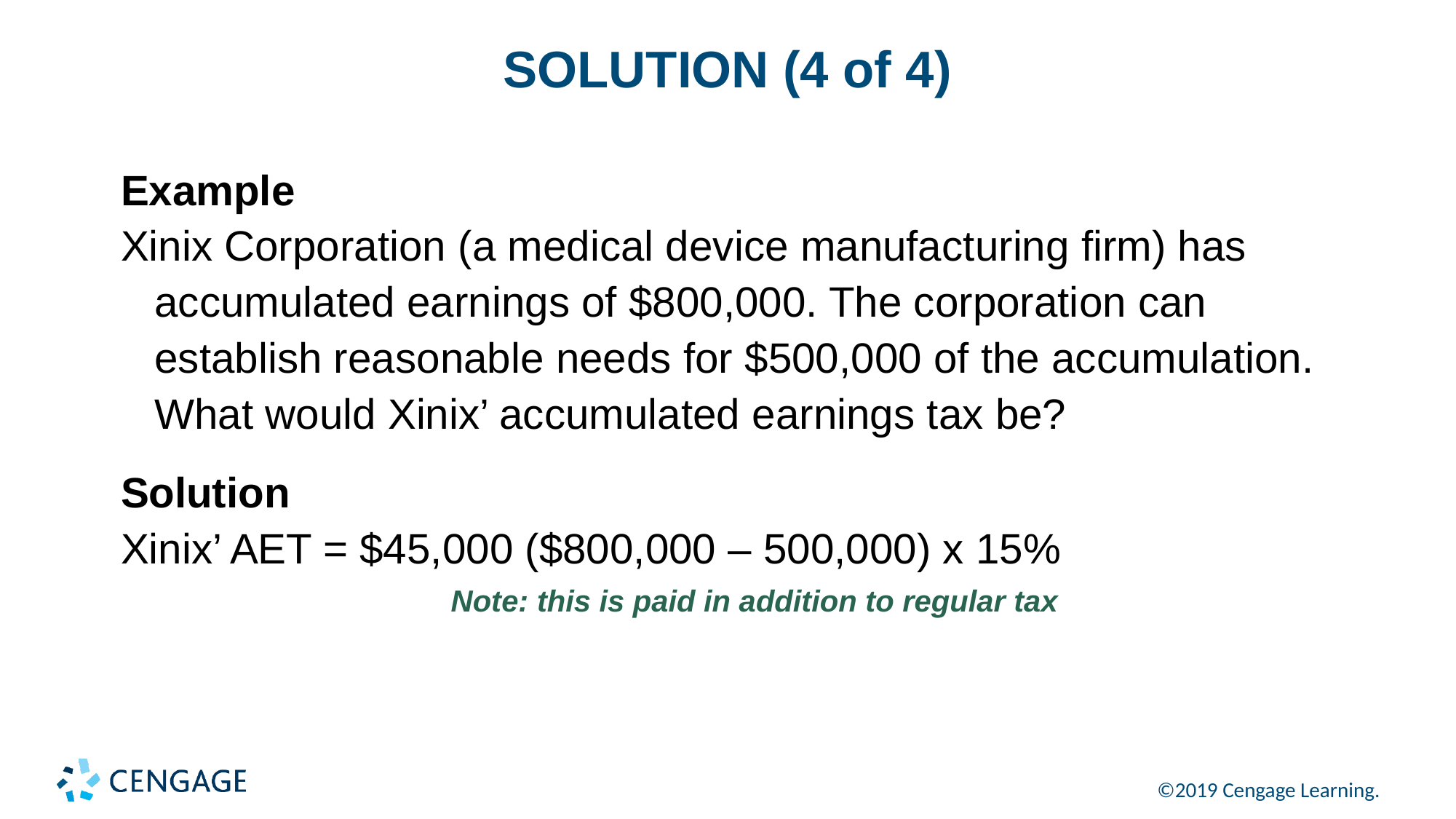

# SOLUTION (4 of 4)
Example
Xinix Corporation (a medical device manufacturing firm) has accumulated earnings of $800,000. The corporation can establish reasonable needs for $500,000 of the accumulation. What would Xinix’ accumulated earnings tax be?
Solution
Xinix’ AET = $45,000 ($800,000 – 500,000) x 15%
Note: this is paid in addition to regular tax